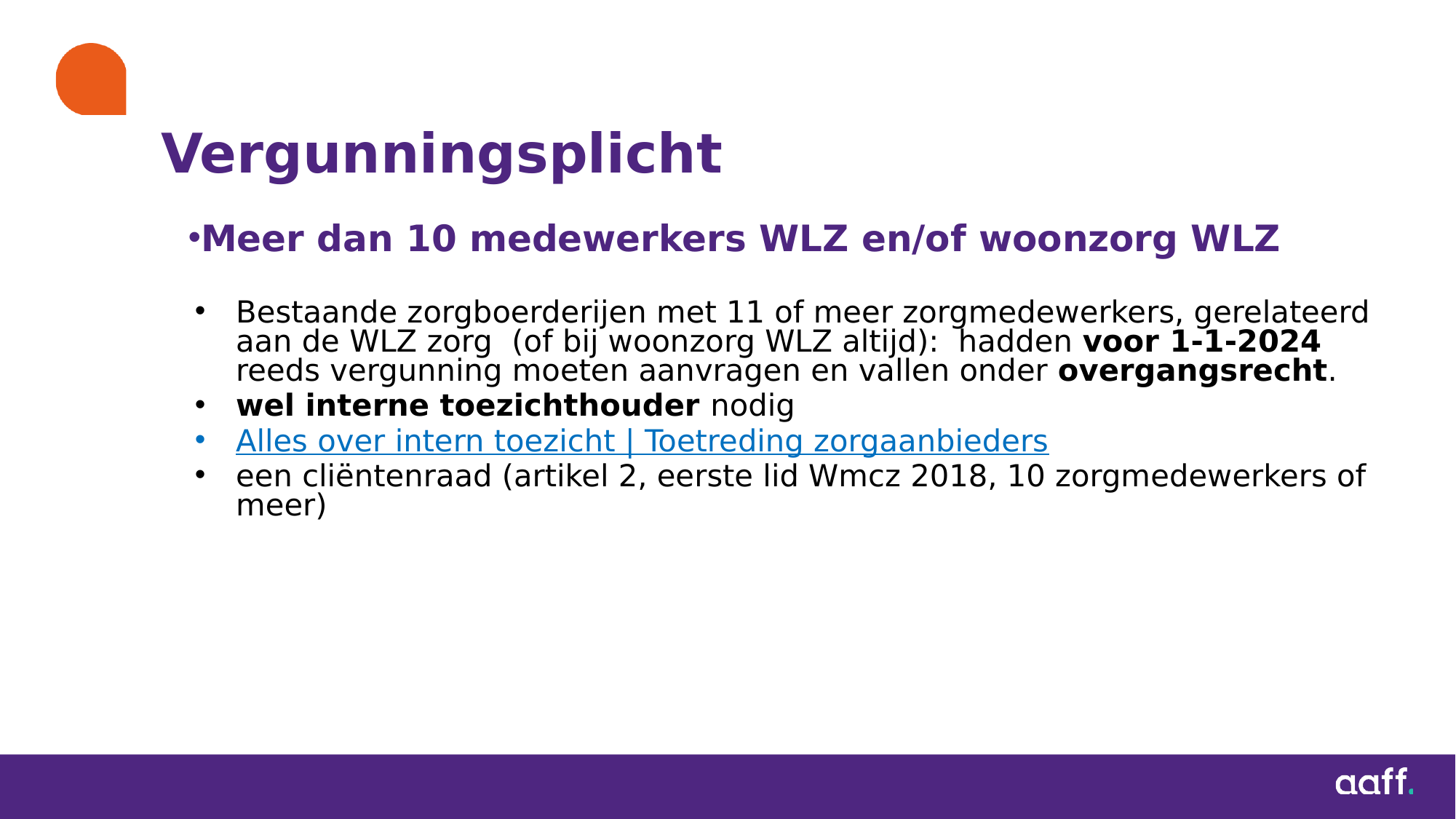

# Vergunningsplicht
Meer dan 10 medewerkers WLZ en/of woonzorg WLZ

Bestaande zorgboerderijen met 11 of meer zorgmedewerkers, gerelateerd aan de WLZ zorg  (of bij woonzorg WLZ altijd):  hadden voor 1-1-2024 reeds vergunning moeten aanvragen en vallen onder overgangsrecht.
wel interne toezichthouder nodig
Alles over intern toezicht | Toetreding zorgaanbieders
een cliëntenraad (artikel 2, eerste lid Wmcz 2018, 10 zorgmedewerkers of meer)